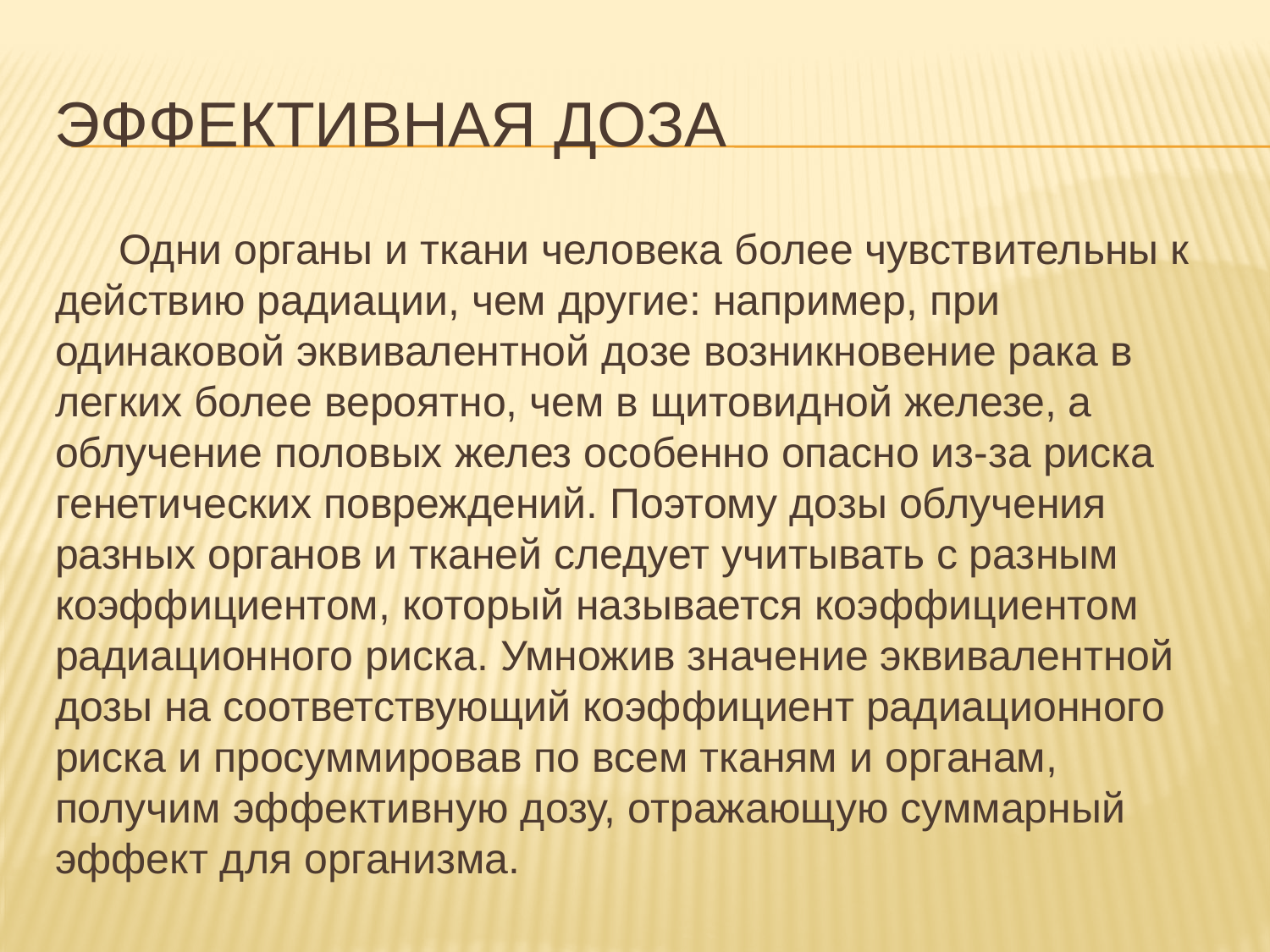

# Эффективная доза
Одни органы и ткани человека более чувствительны к действию радиации, чем другие: например, при одинаковой эквивалентной дозе возникновение рака в легких более вероятно, чем в щитовидной железе, а облучение половых желез особенно опасно из-за риска генетических повреждений. Поэтому дозы облучения разных органов и тканей следует учитывать с разным коэффициентом, который называется коэффициентом радиационного риска. Умножив значение эквивалентной дозы на соответствующий коэффициент радиационного риска и просуммировав по всем тканям и органам, получим эффективную дозу, отражающую суммарный эффект для организма.